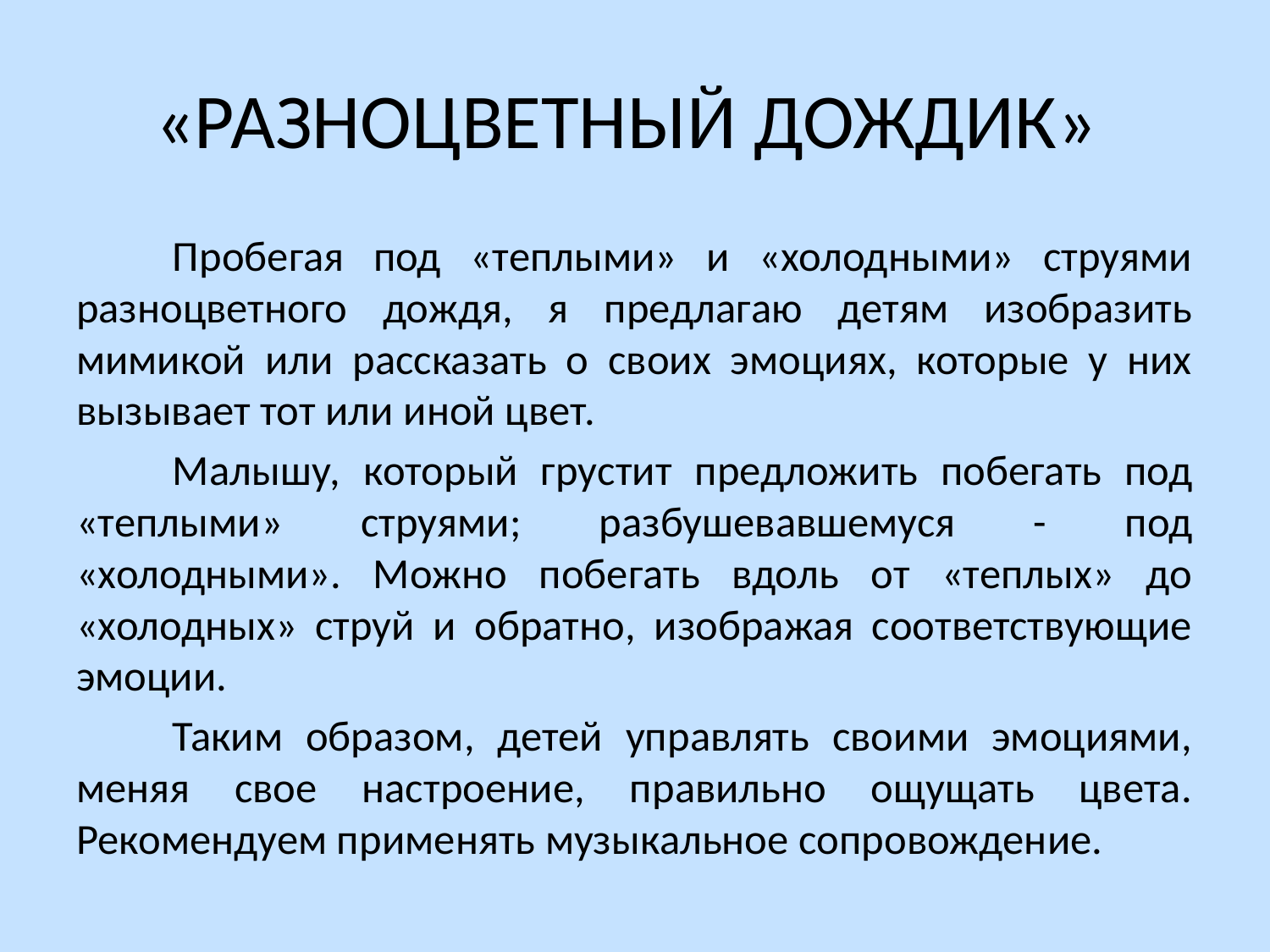

# «РАЗНОЦВЕТНЫЙ ДОЖДИК»
	Пробегая под «теплыми» и «холодными» струями разноцветного дождя, я предлагаю детям изобразить мимикой или рассказать о своих эмоциях, которые у них вызывает тот или иной цвет.
	Малышу, который грустит предложить побегать под «теплыми» струями; разбушевавшемуся - под «холодными». Можно побегать вдоль от «теплых» до «холодных» струй и обратно, изображая соответствующие эмоции.
	Таким образом, детей управлять своими эмоциями, меняя свое настроение, правильно ощущать цвета. Рекомендуем применять музыкальное сопровождение.